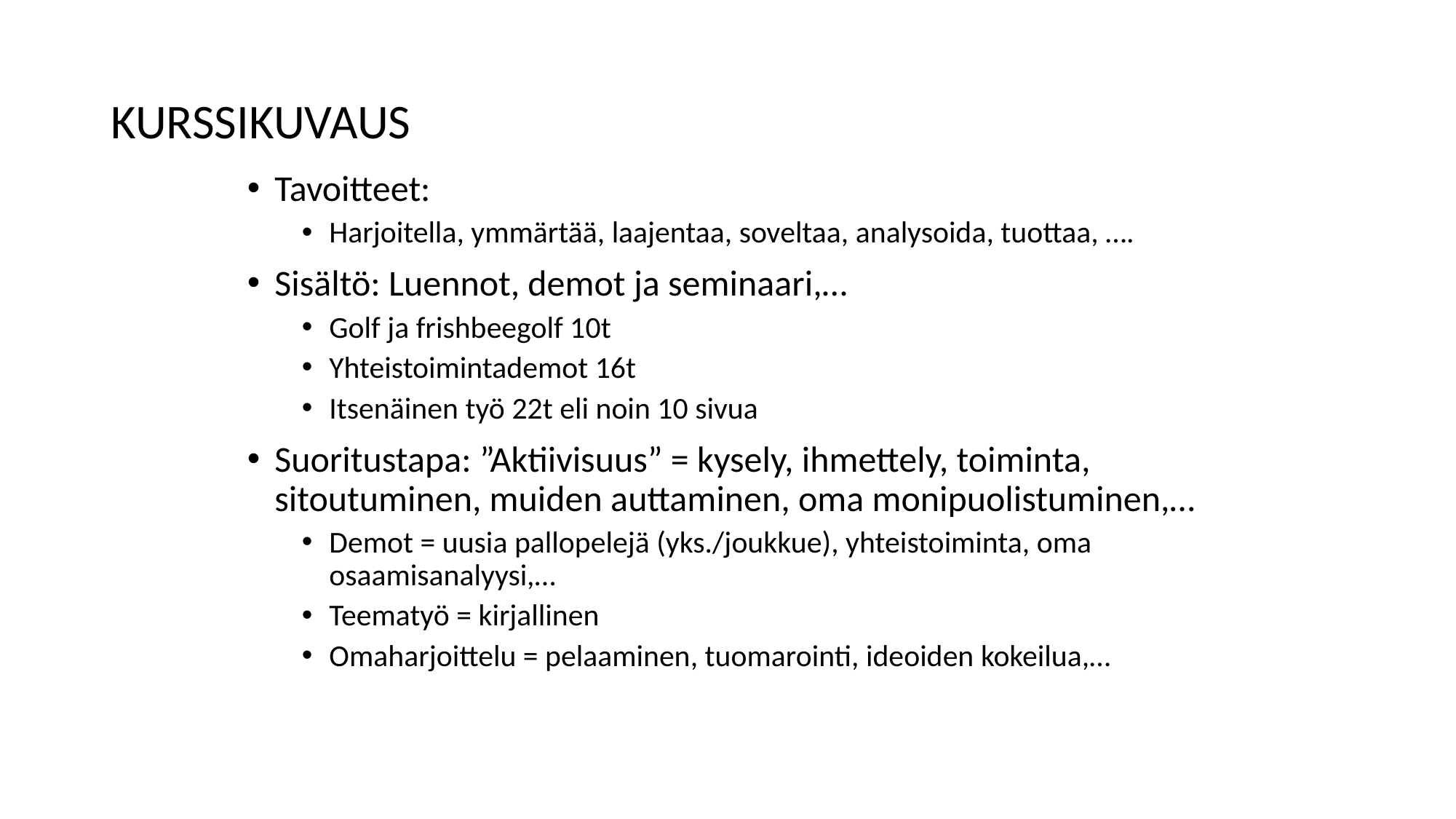

# KURSSIKUVAUS
Tavoitteet:
Harjoitella, ymmärtää, laajentaa, soveltaa, analysoida, tuottaa, ….
Sisältö: Luennot, demot ja seminaari,…
Golf ja frishbeegolf 10t
Yhteistoimintademot 16t
Itsenäinen työ 22t eli noin 10 sivua
Suoritustapa: ”Aktiivisuus” = kysely, ihmettely, toiminta, sitoutuminen, muiden auttaminen, oma monipuolistuminen,…
Demot = uusia pallopelejä (yks./joukkue), yhteistoiminta, oma osaamisanalyysi,…
Teematyö = kirjallinen
Omaharjoittelu = pelaaminen, tuomarointi, ideoiden kokeilua,…